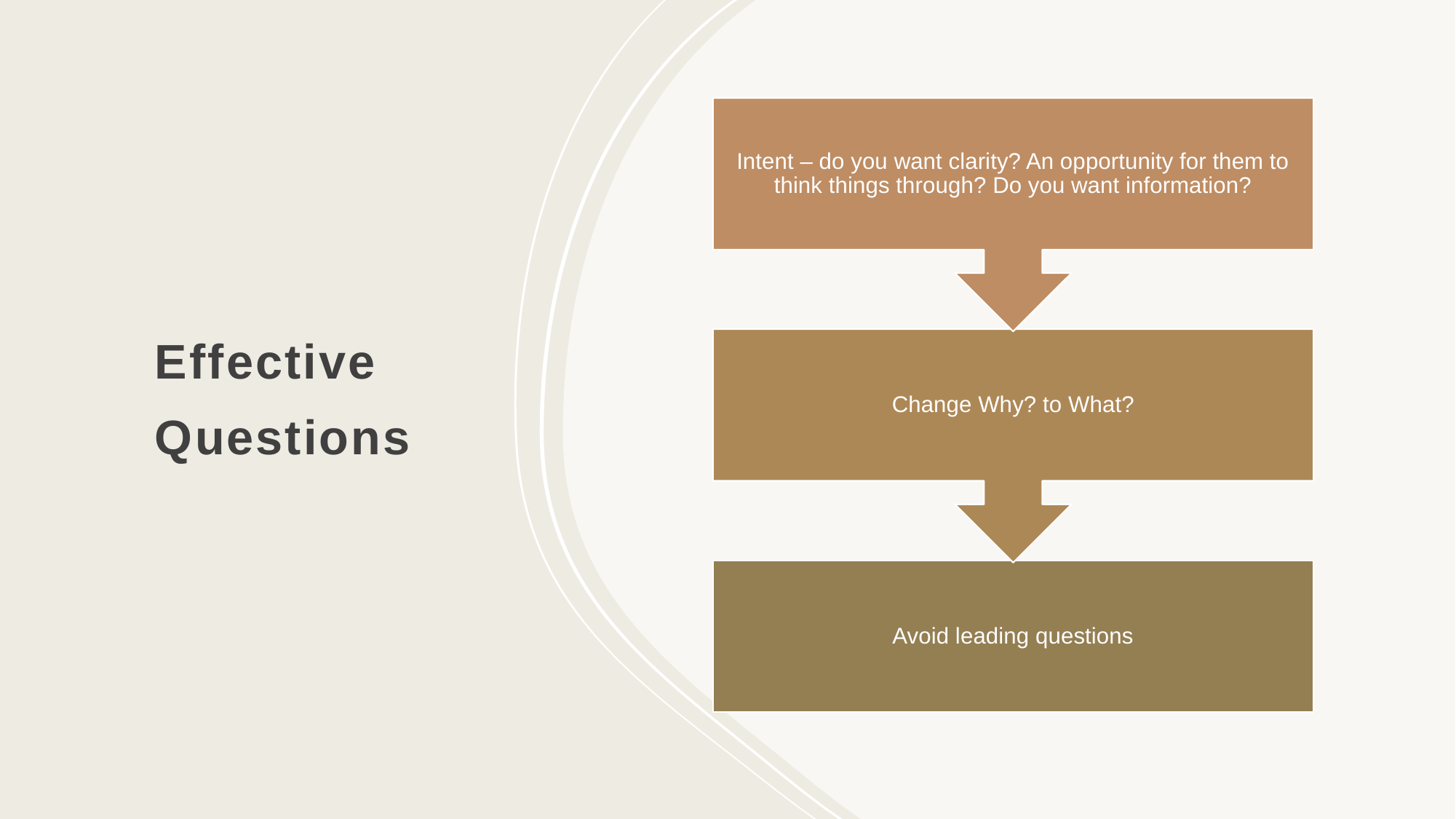

Avoid leading questions
Change Why? to What?
Intent – do you want clarity? An opportunity for them to think things through? Do you want information?
# Effective Questions